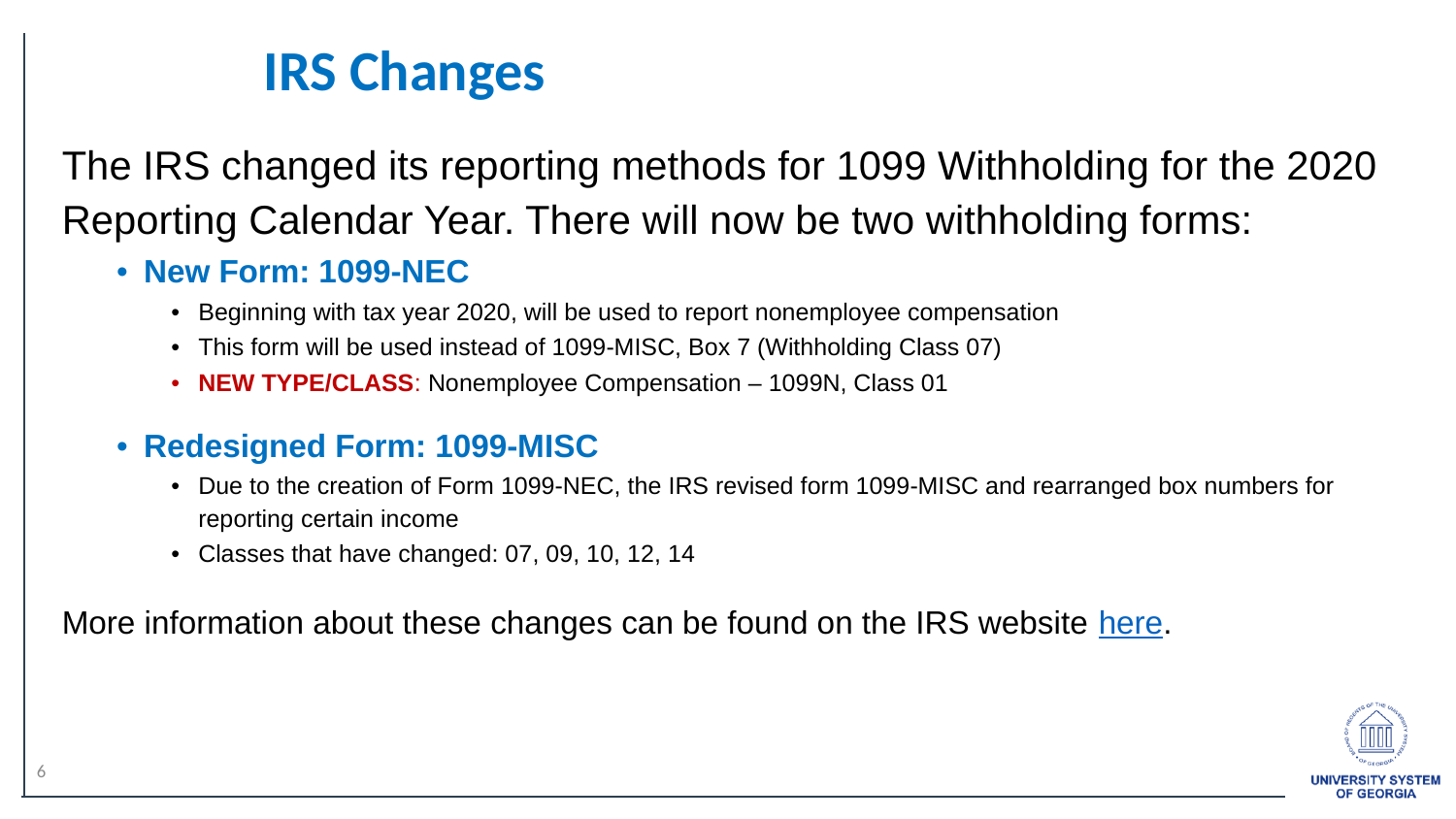

IRS Changes
The IRS changed its reporting methods for 1099 Withholding for the 2020 Reporting Calendar Year. There will now be two withholding forms:
New Form: 1099-NEC
Beginning with tax year 2020, will be used to report nonemployee compensation
This form will be used instead of 1099-MISC, Box 7 (Withholding Class 07)
NEW TYPE/CLASS: Nonemployee Compensation – 1099N, Class 01

Redesigned Form: 1099-MISC
Due to the creation of Form 1099-NEC, the IRS revised form 1099-MISC and rearranged box numbers for reporting certain income
Classes that have changed: 07, 09, 10, 12, 14

More information about these changes can be found on the IRS website here.

6